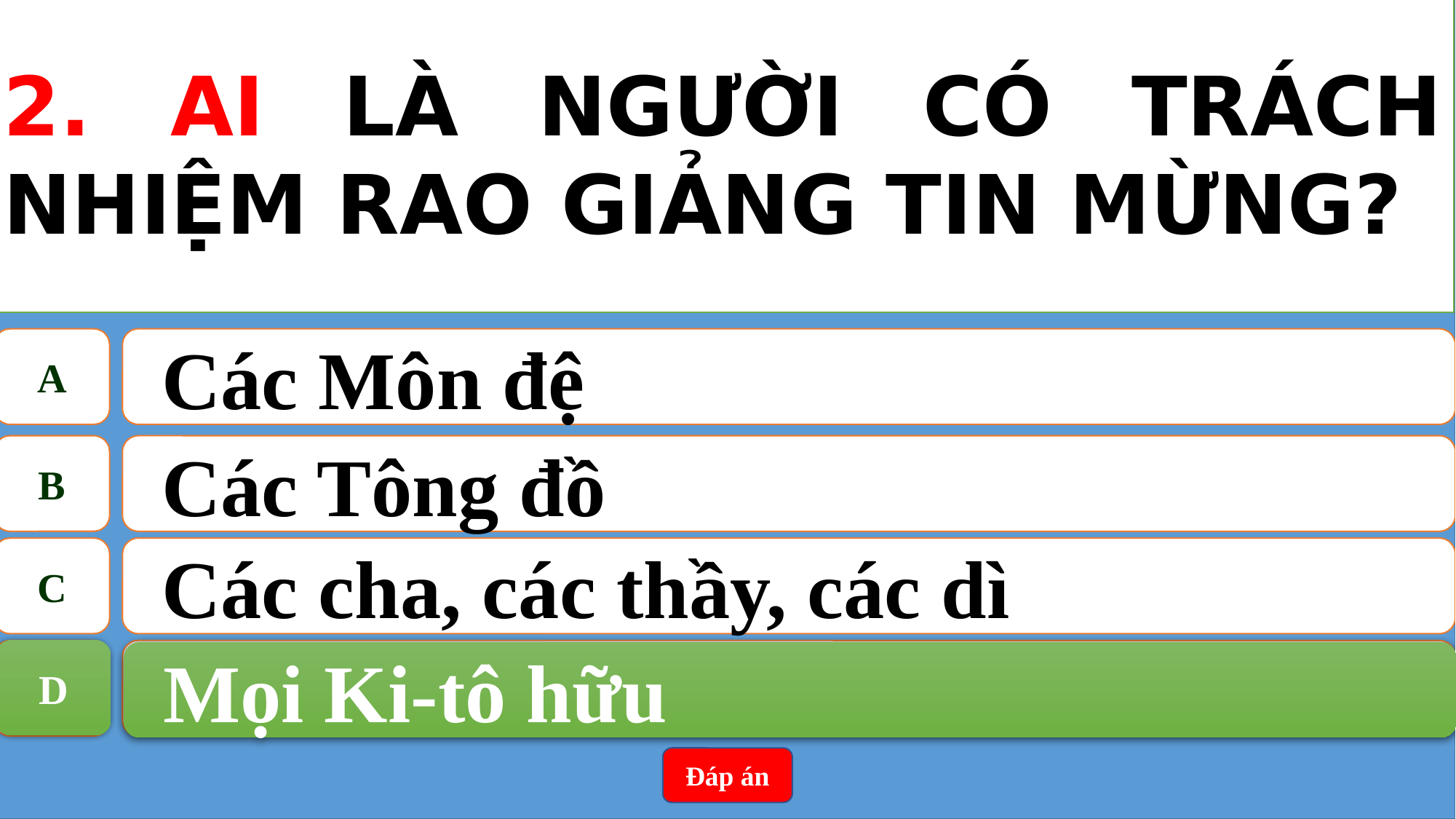

2. AI LÀ NGƯỜI CÓ TRÁCH NHIỆM RAO GIẢNG TIN MỪNG?
A
Các Môn đệ
B
Các Tông đồ
C
Các cha, các thầy, các dì
D
Mọi Ki-tô hữu
D
Mọi Ki-tô hữu
Đáp án